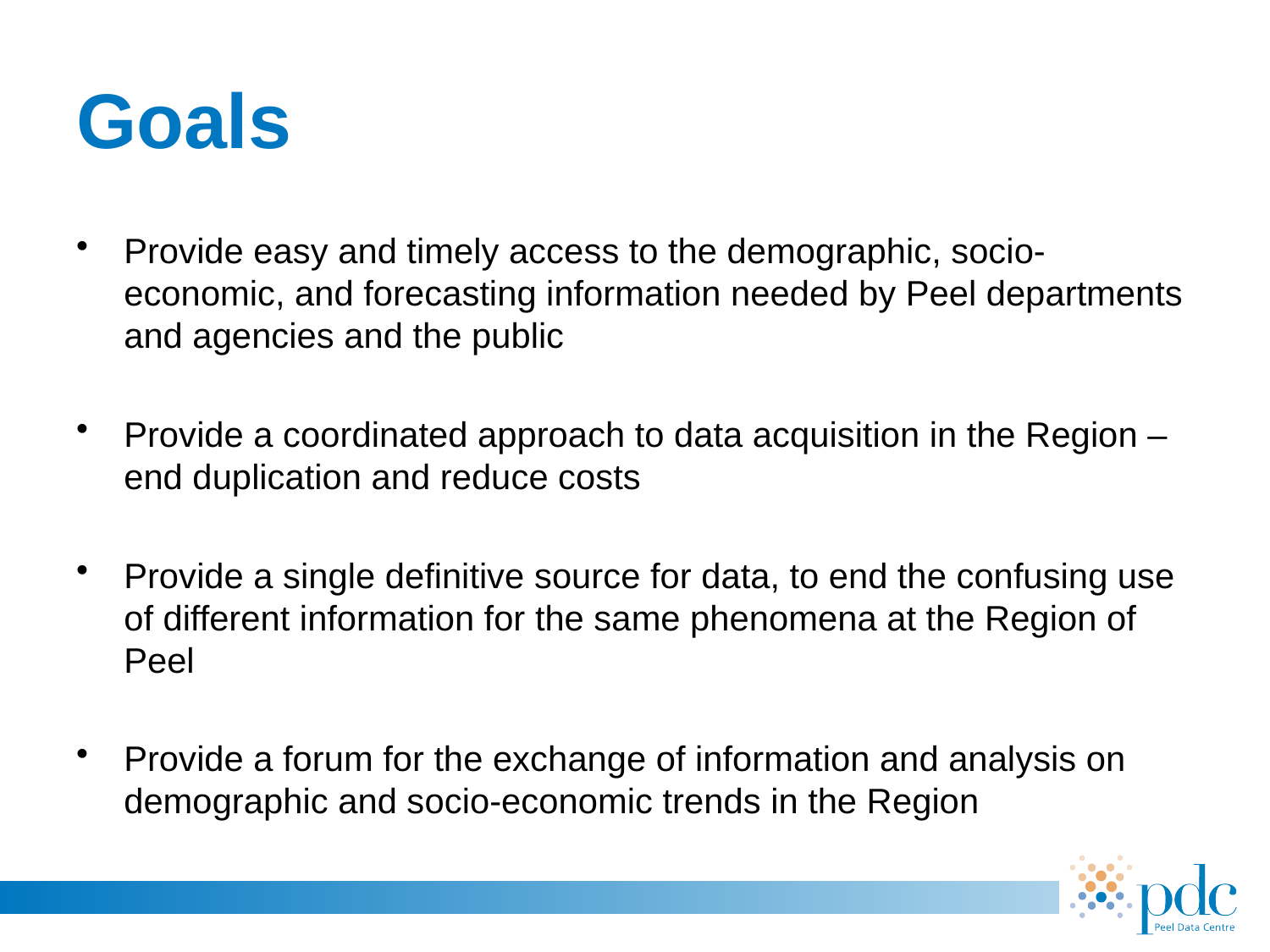

# Goals
Provide easy and timely access to the demographic, socio-economic, and forecasting information needed by Peel departments and agencies and the public

Provide a coordinated approach to data acquisition in the Region – end duplication and reduce costs

Provide a single definitive source for data, to end the confusing use of different information for the same phenomena at the Region of Peel

Provide a forum for the exchange of information and analysis on demographic and socio-economic trends in the Region